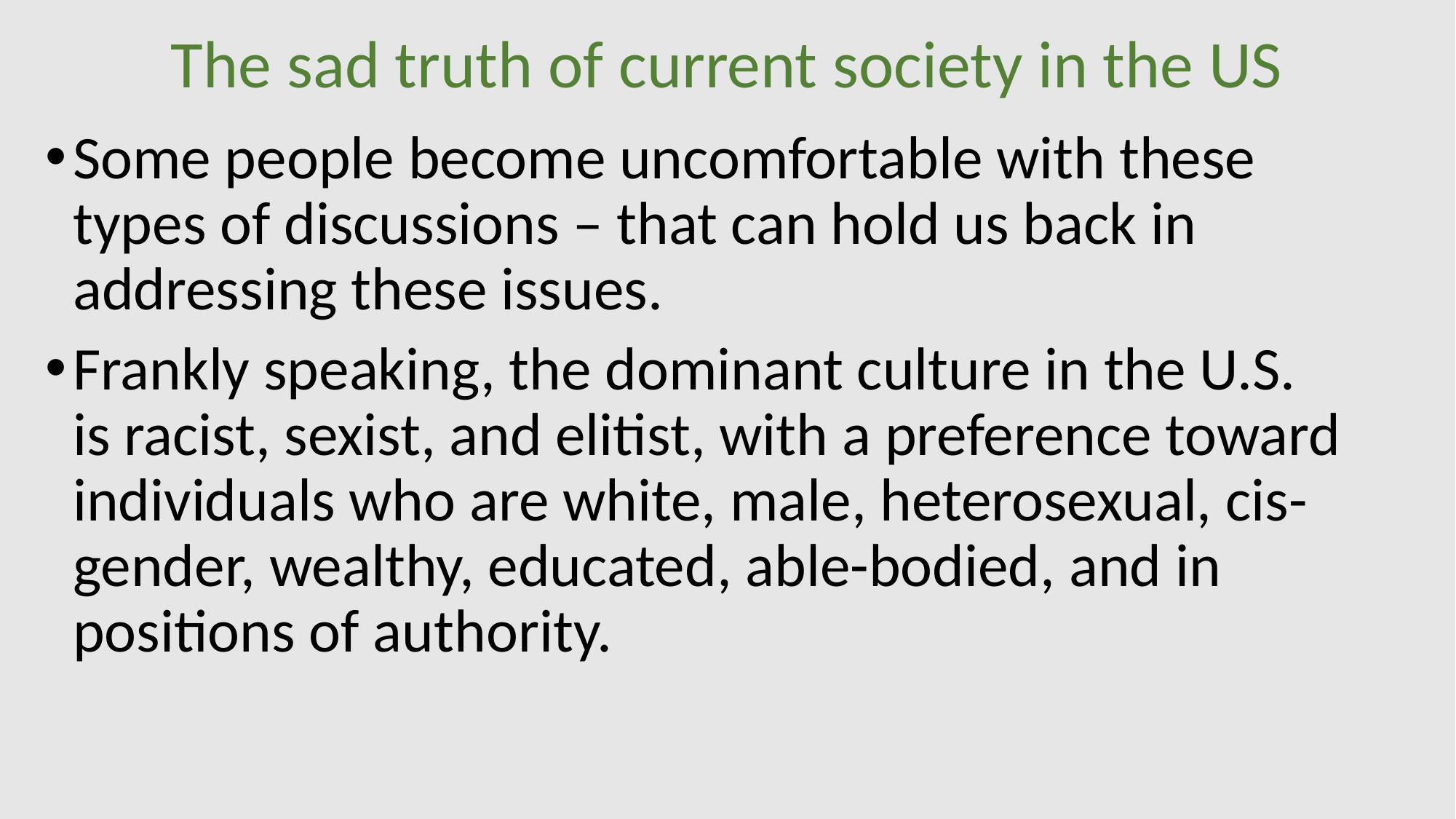

# The sad truth of current society in the US
Some people become uncomfortable with these types of discussions – that can hold us back in addressing these issues.
Frankly speaking, the dominant culture in the U.S. is racist, sexist, and elitist, with a preference toward individuals who are white, male, heterosexual, cis-gender, wealthy, educated, able-bodied, and in positions of authority.